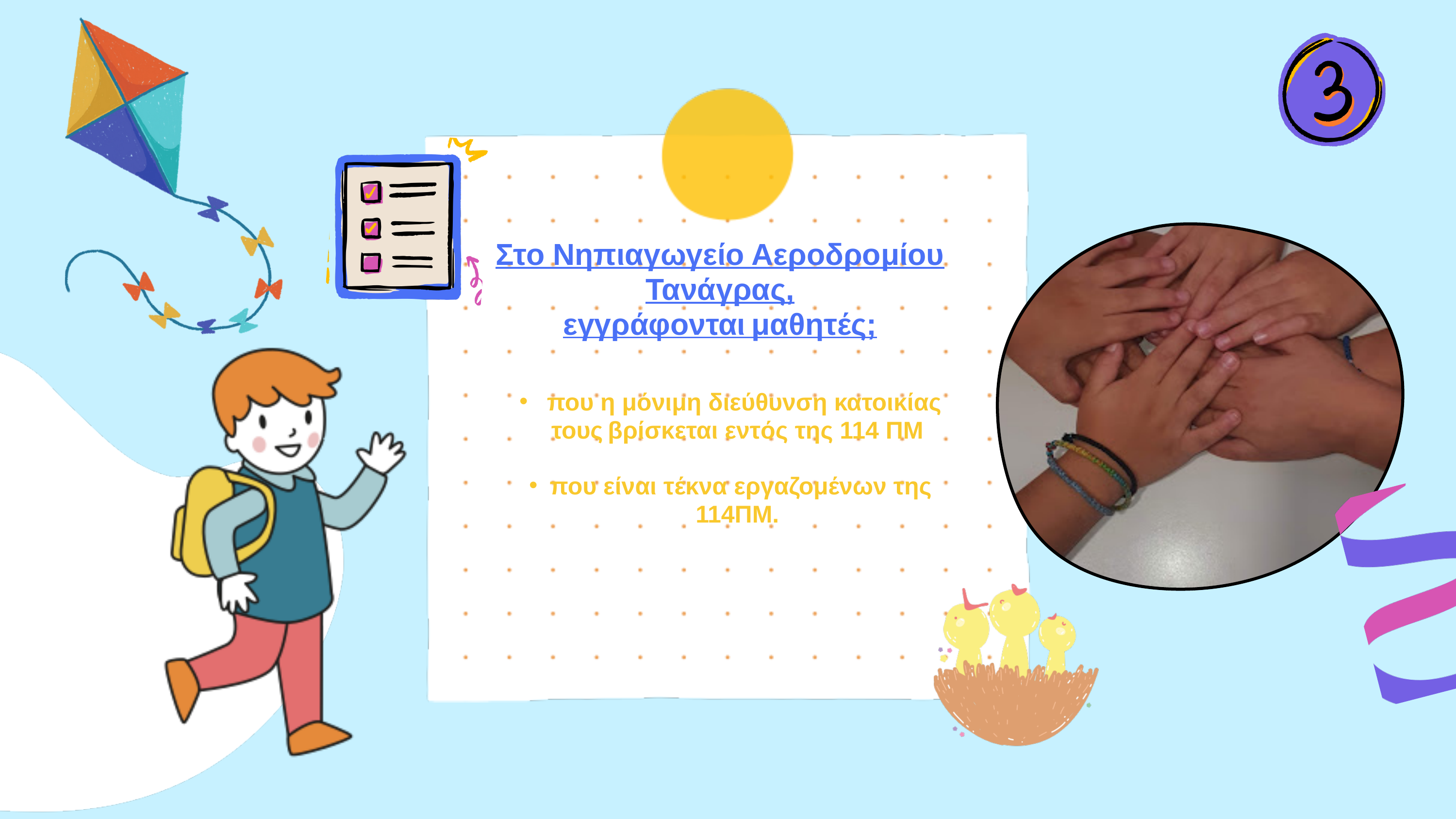

Στο Νηπιαγωγείο Αεροδρομίου Τανάγρας,
εγγράφονται μαθητές;

 που η μόνιμη διεύθυνση κατοικίας τους βρίσκεται εντός της 114 ΠΜ

που είναι τέκνα εργαζομένων της 114ΠΜ.